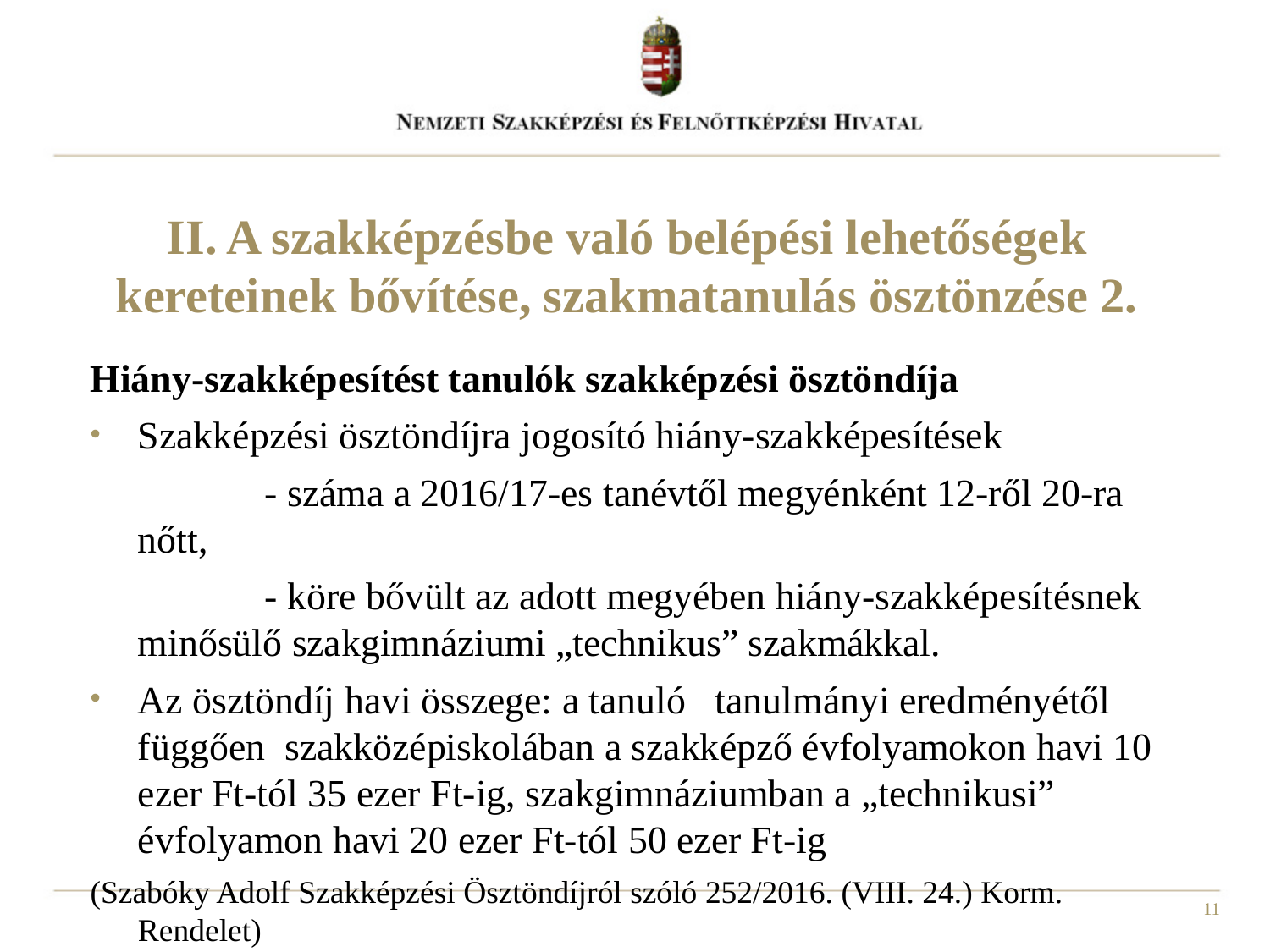

# II. A szakképzésbe való belépési lehetőségek kereteinek bővítése, szakmatanulás ösztönzése 2.

Hiány-szakképesítést tanulók szakképzési ösztöndíja
Szakképzési ösztöndíjra jogosító hiány-szakképesítések
		- száma a 2016/17-es tanévtől megyénként 12-ről 20-ra nőtt,
		- köre bővült az adott megyében hiány-szakképesítésnek minősülő szakgimnáziumi „technikus” szakmákkal.
Az ösztöndíj havi összege: a tanuló   tanulmányi eredményétől függően  szakközépiskolában a szakképző évfolyamokon havi 10 ezer Ft-tól 35 ezer Ft-ig, szakgimnáziumban a „technikusi” évfolyamon havi 20 ezer Ft-tól 50 ezer Ft-ig
(Szabóky Adolf Szakképzési Ösztöndíjról szóló 252/2016. (VIII. 24.) Korm. Rendelet)